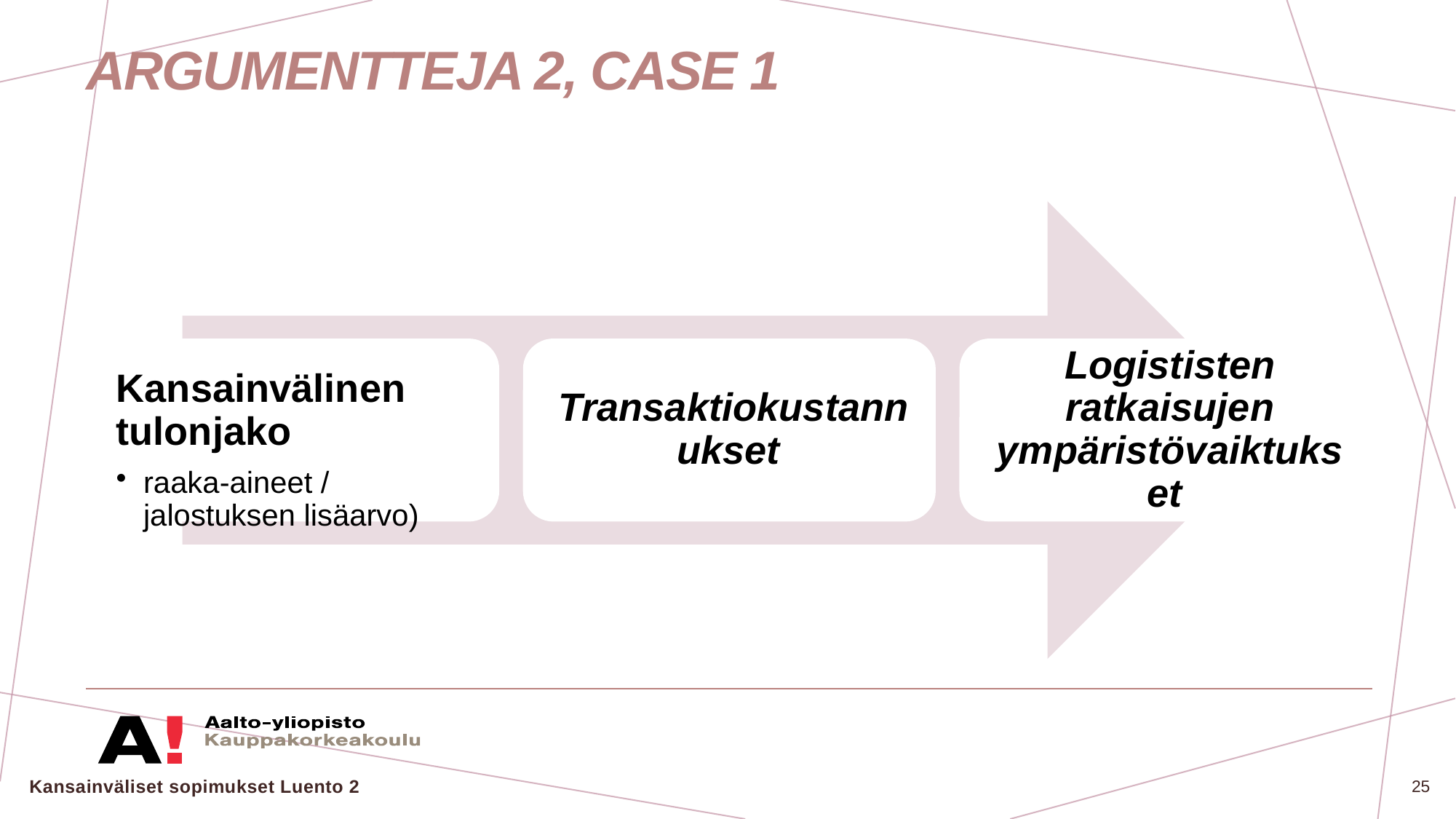

# Argumentteja 2, Case 1
Kansainvälinen tulonjako
raaka-aineet / jalostuksen lisäarvo)
Transaktiokustannukset
Logististen ratkaisujen ympäristövaiktukset
Kansainväliset sopimukset Luento 2
25